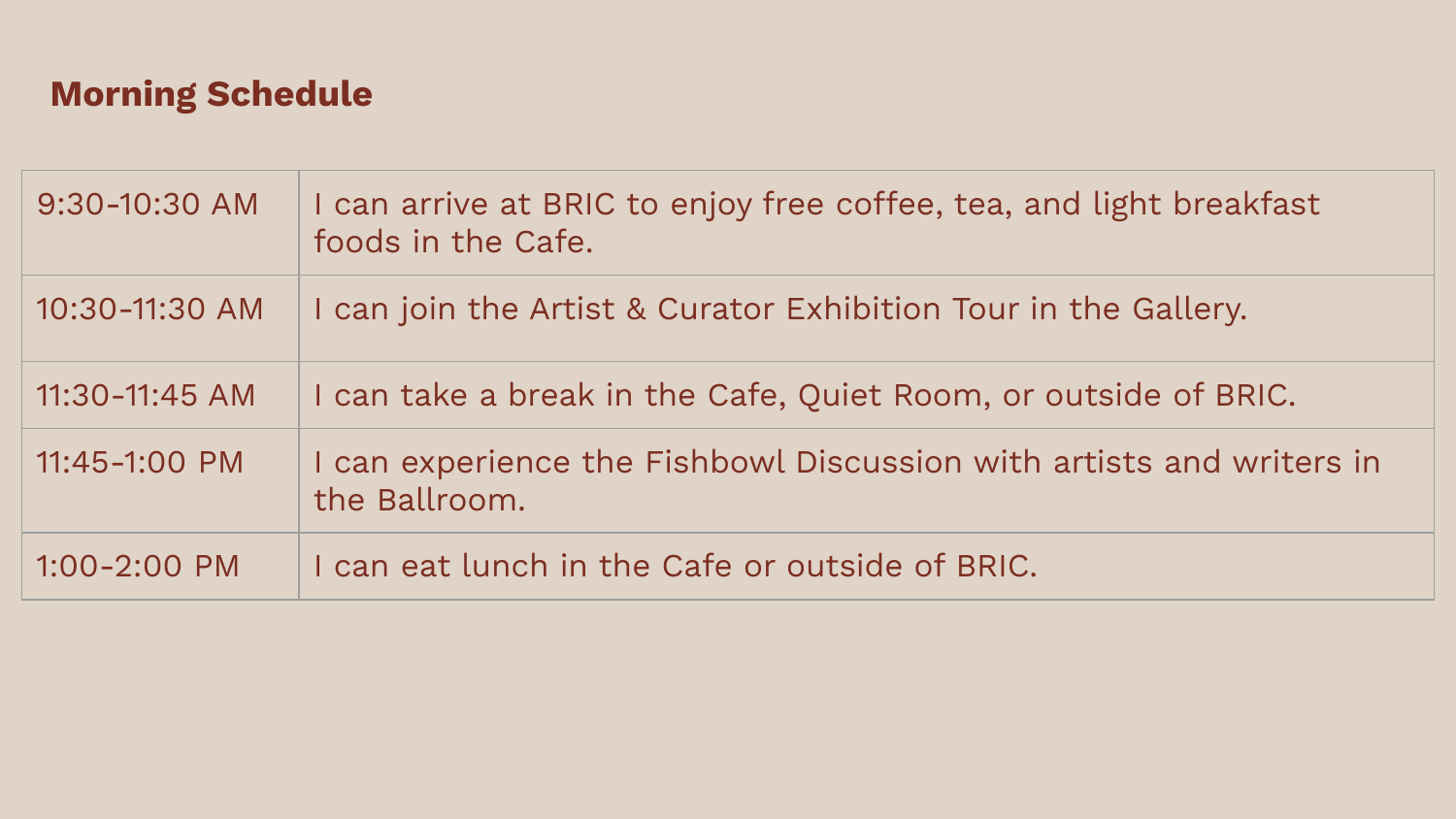

Morning Schedule
| 9:30-10:30 AM | I can arrive at BRIC to enjoy free coffee, tea, and light breakfast foods in the Cafe. |
| --- | --- |
| 10:30-11:30 AM | I can join the Artist & Curator Exhibition Tour in the Gallery. |
| 11:30-11:45 AM | I can take a break in the Cafe, Quiet Room, or outside of BRIC. |
| 11:45-1:00 PM | I can experience the Fishbowl Discussion with artists and writers in the Ballroom. |
| 1:00-2:00 PM | I can eat lunch in the Cafe or outside of BRIC. |